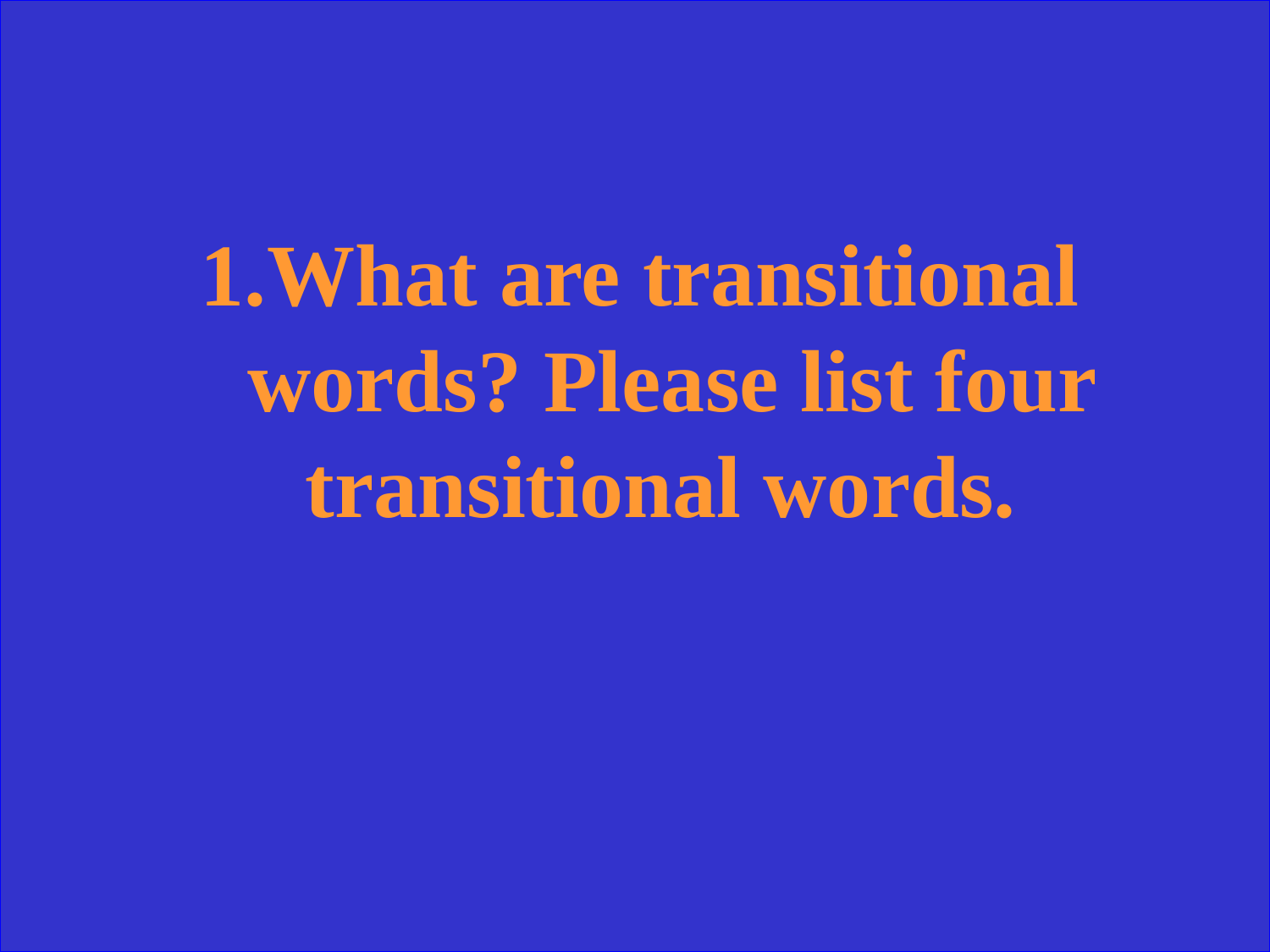

What are transitional words? Please list four transitional words.